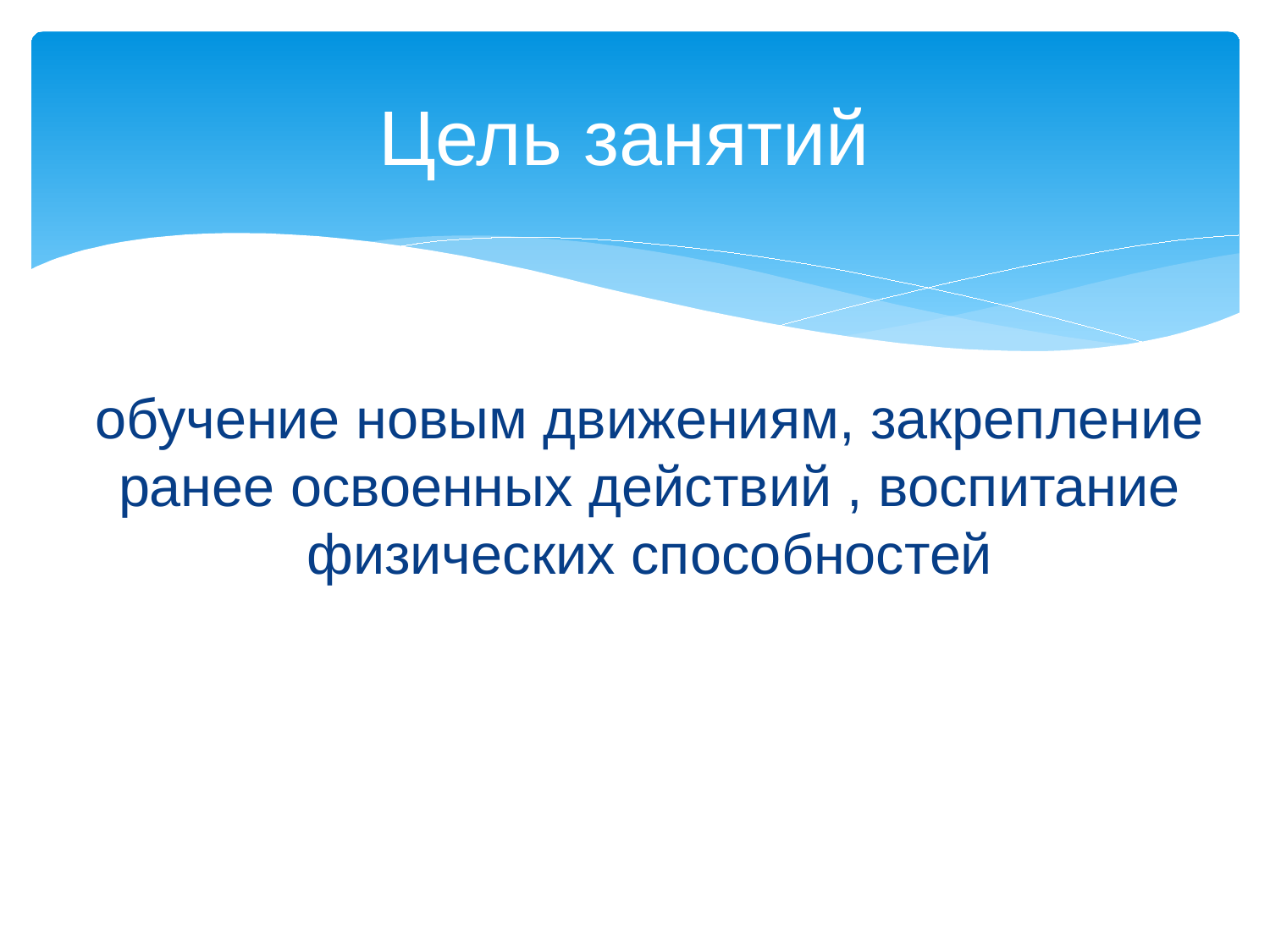

# Цель занятий
обучение новым движениям, закрепление ранее освоенных действий , воспитание физических способностей